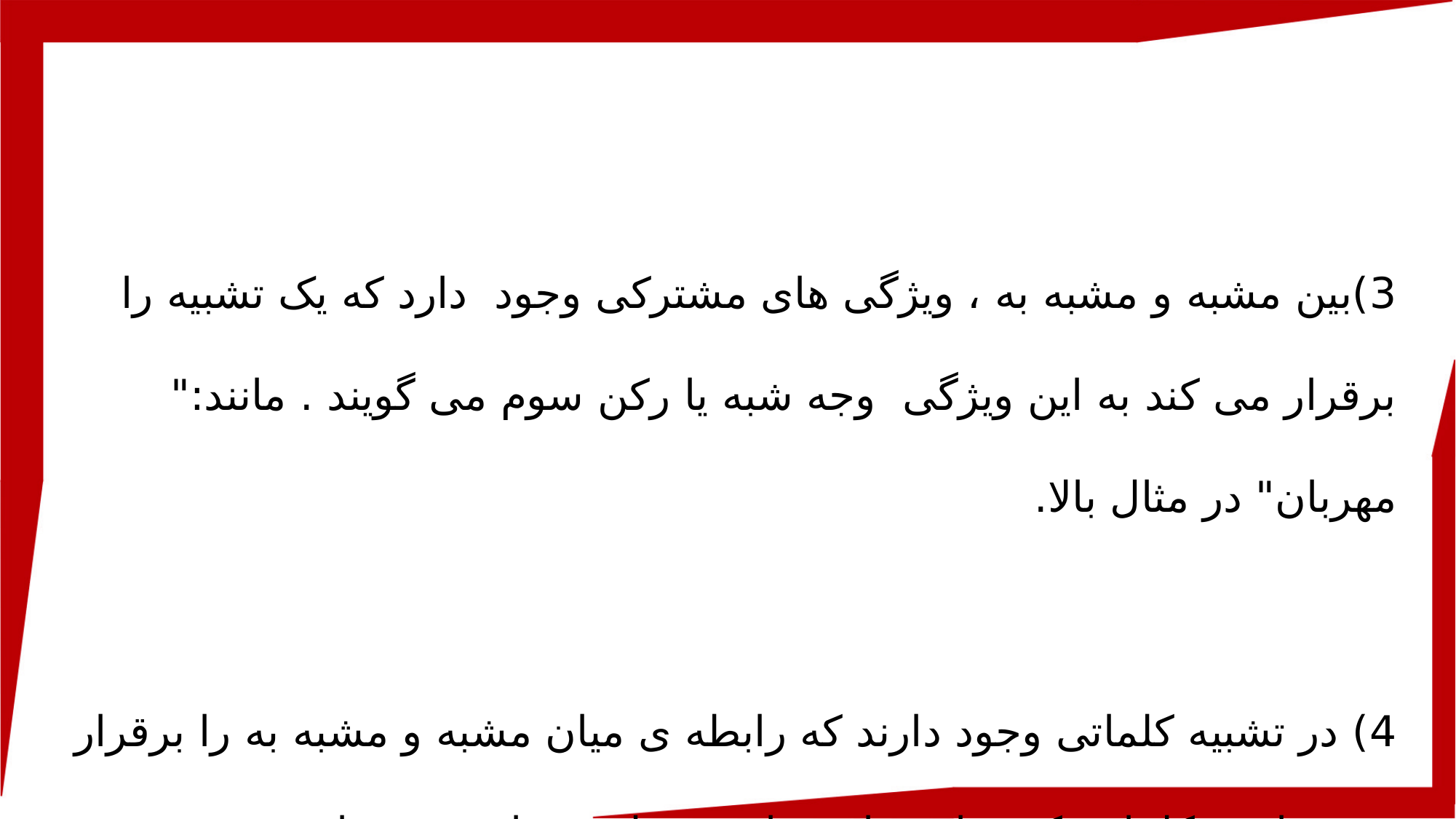

3)بین مشبه و مشبه به ، ویژگی های مشترکی وجود  دارد که یک تشبیه را برقرار می کند به این ویژگی  وجه شبه یا رکن سوم می گویند . مانند:" مهربان" در مثال بالا.

4) در تشبیه کلماتی وجود دارند که رابطه ی میان مشبه و مشبه به را برقرار می سازند  کلماتی که عبارتند از : مانند ، مثل ، همانند، همچنان همچون و .....